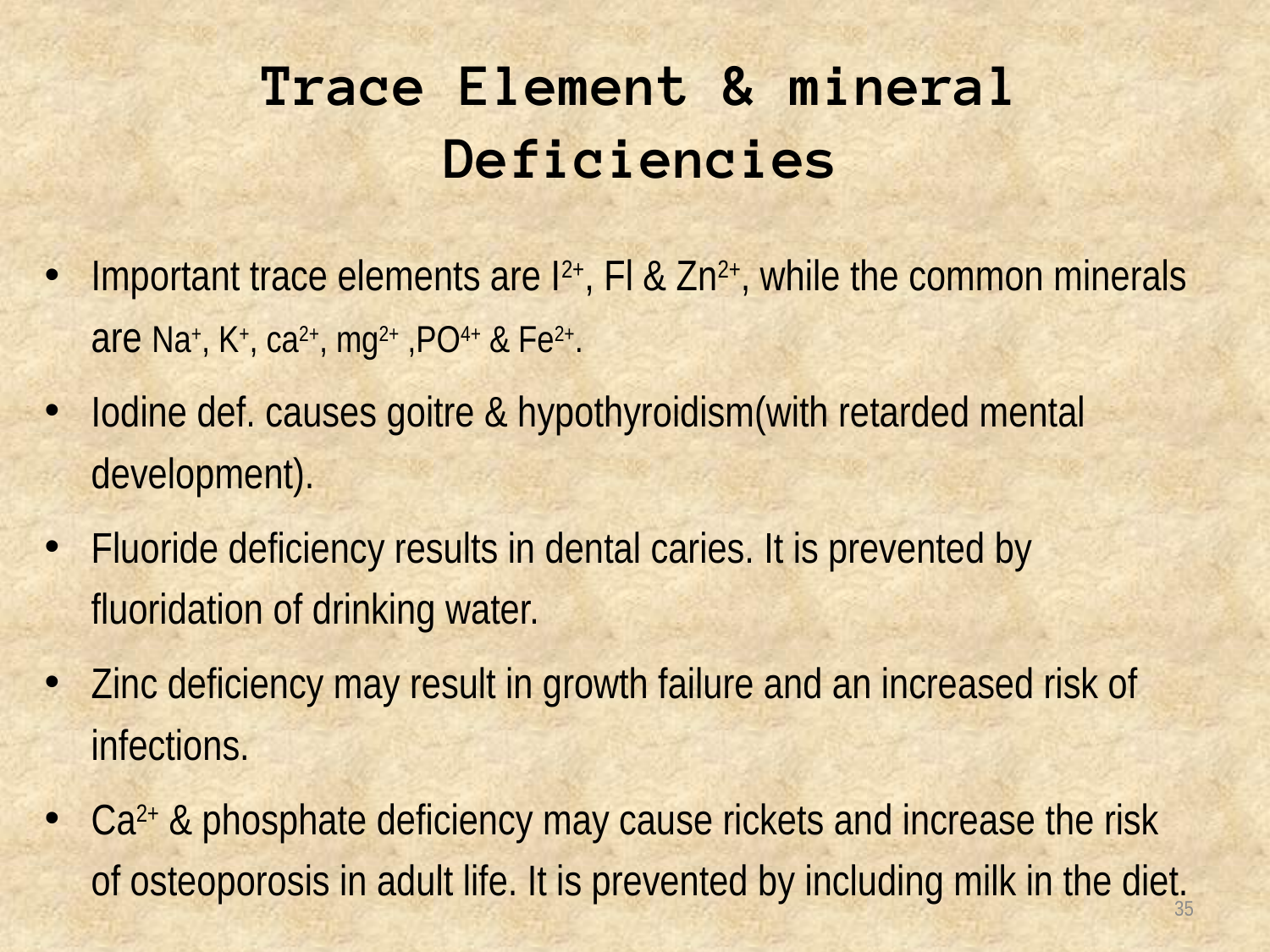

# Trace Element & mineral Deficiencies
Important trace elements are I2+, Fl & Zn2+, while the common minerals are Na+, K+, ca2+, mg2+ ,PO4+ & Fe2+.
Iodine def. causes goitre & hypothyroidism(with retarded mental development).
Fluoride deficiency results in dental caries. It is prevented by fluoridation of drinking water.
Zinc deficiency may result in growth failure and an increased risk of infections.
Ca2+ & phosphate deficiency may cause rickets and increase the risk of osteoporosis in adult life. It is prevented by including milk in the diet.
35